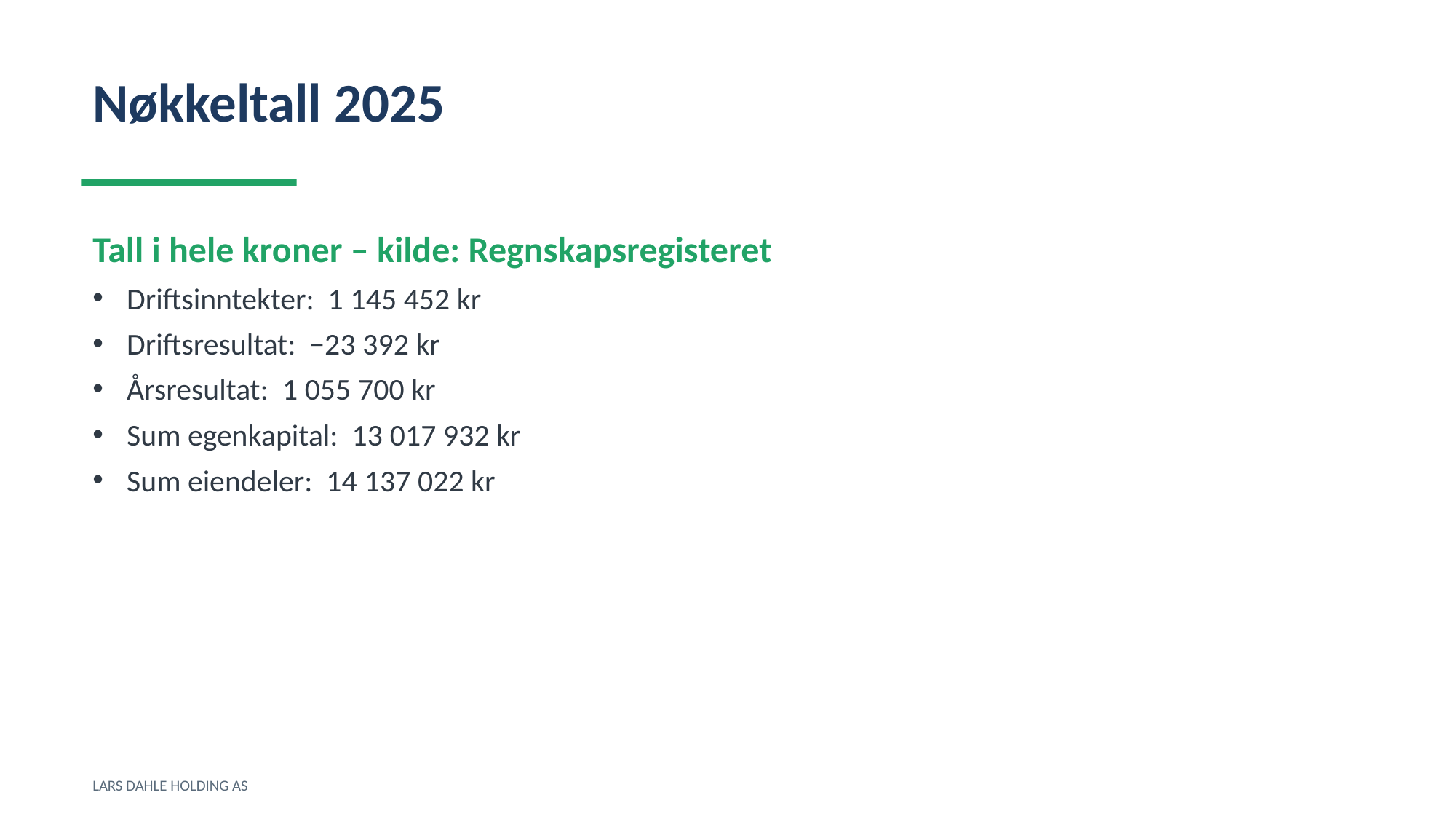

Nøkkeltall 2025

Tall i hele kroner – kilde: Regnskapsregisteret
Driftsinntekter:  1 145 452 kr
Driftsresultat:  −23 392 kr
Årsresultat:  1 055 700 kr
Sum egenkapital:  13 017 932 kr
Sum eiendeler:  14 137 022 kr
LARS DAHLE HOLDING AS